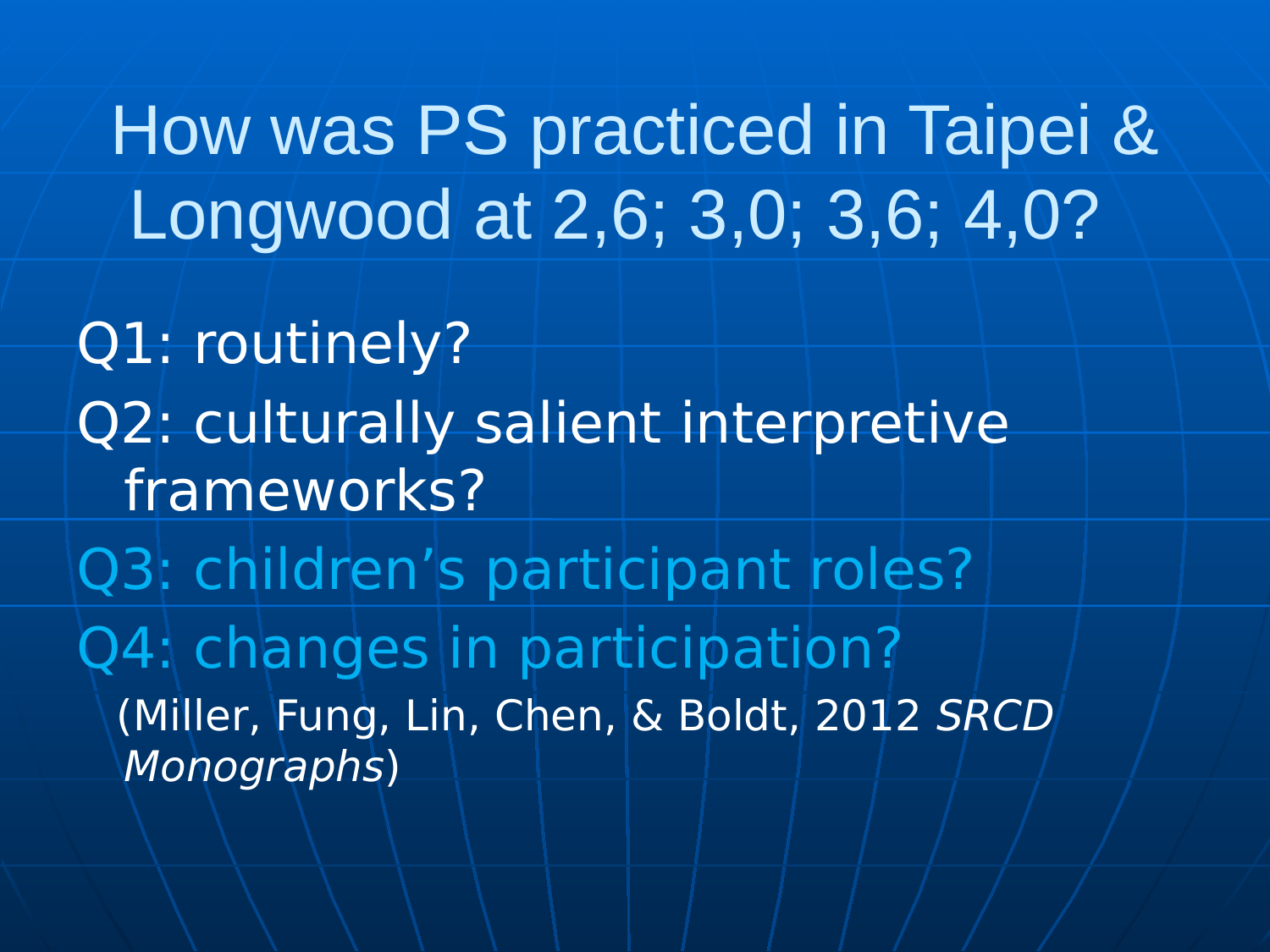

# How was PS practiced in Taipei & Longwood at 2,6; 3,0; 3,6; 4,0?

Q1: routinely?
Q2: culturally salient interpretive frameworks?
Q3: children’s participant roles?
Q4: changes in participation?
   (Miller, Fung, Lin, Chen, & Boldt, 2012 SRCD Monographs)